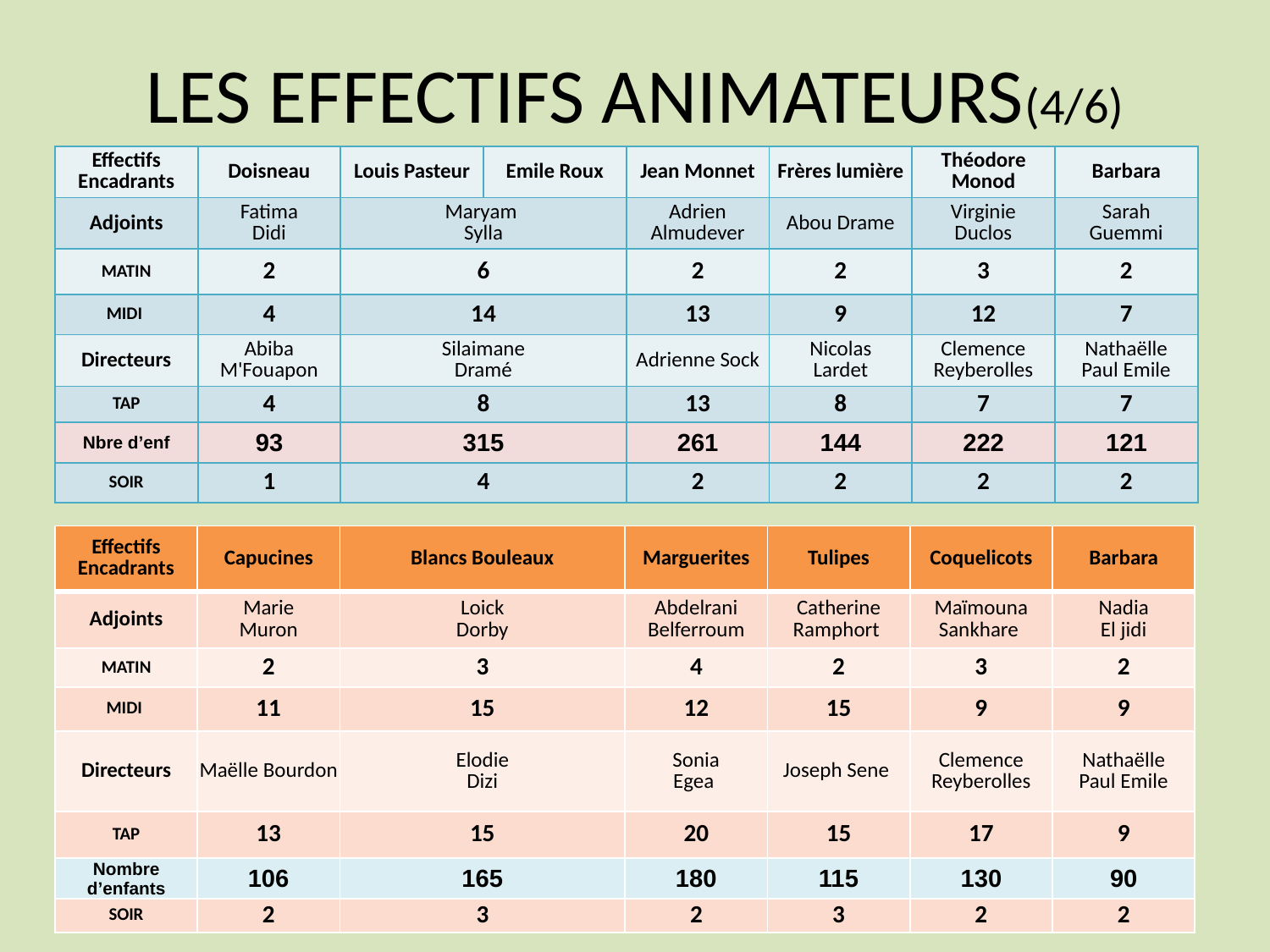

# LES EFFECTIFS ANIMATEURS(4/6)
| Effectifs Encadrants | Doisneau | Louis Pasteur | Emile Roux | Jean Monnet | Frères lumière | Théodore Monod | Barbara |
| --- | --- | --- | --- | --- | --- | --- | --- |
| Adjoints | Fatima Didi | Maryam Sylla |  | Adrien Almudever | Abou Drame | Virginie Duclos | Sarah Guemmi |
| MATIN | 2 | 6 |  | 2 | 2 | 3 | 2 |
| MIDI | 4 | 14 |  | 13 | 9 | 12 | 7 |
| Directeurs | Abiba M'Fouapon | Silaimane Dramé |  | Adrienne Sock | Nicolas Lardet | Clemence Reyberolles | Nathaëlle Paul Emile |
| TAP | 4 | 8 |  | 13 | 8 | 7 | 7 |
| Nbre d’enf | 93 | 315 |  | 261 | 144 | 222 | 121 |
| SOIR | 1 | 4 |  | 2 | 2 | 2 | 2 |
| Effectifs Encadrants | Capucines | Blancs Bouleaux | Marguerites | Tulipes | Coquelicots | Barbara |
| --- | --- | --- | --- | --- | --- | --- |
| Adjoints | Marie Muron | Loick Dorby | Abdelrani Belferroum | Catherine Ramphort | Maïmouna Sankhare | Nadia El jidi |
| MATIN | 2 | 3 | 4 | 2 | 3 | 2 |
| MIDI | 11 | 15 | 12 | 15 | 9 | 9 |
| Directeurs | Maëlle Bourdon | Elodie Dizi | Sonia Egea | Joseph Sene | Clemence Reyberolles | Nathaëlle Paul Emile |
| TAP | 13 | 15 | 20 | 15 | 17 | 9 |
| Nombre d’enfants | 106 | 165 | 180 | 115 | 130 | 90 |
| SOIR | 2 | 3 | 2 | 3 | 2 | 2 |